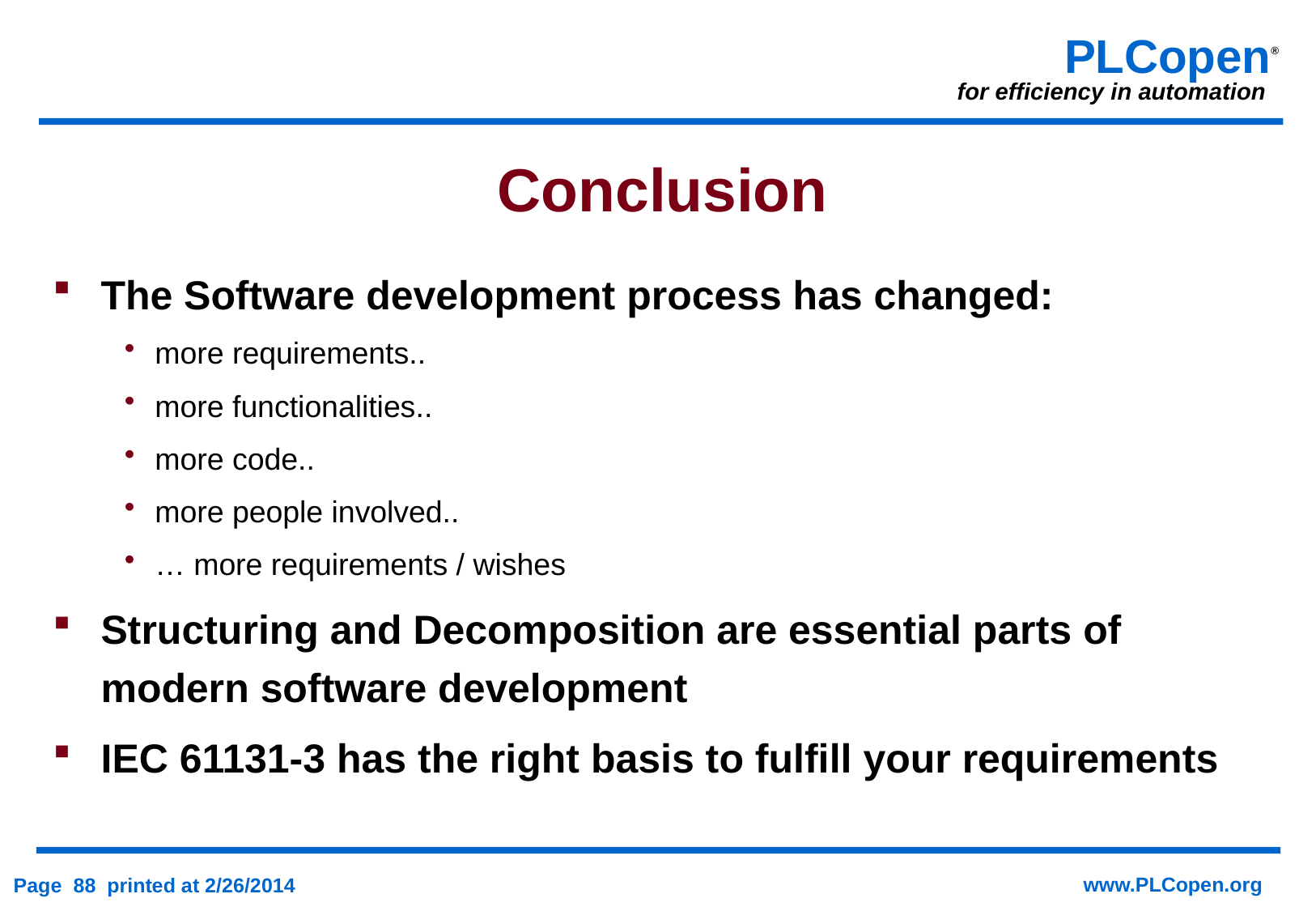

Conclusion
The Software development process has changed:
more requirements..
more functionalities..
more code..
more people involved..
… more requirements / wishes
Structuring and Decomposition are essential parts of  modern software development
IEC 61131-3 has the right basis to fulfill your requirements